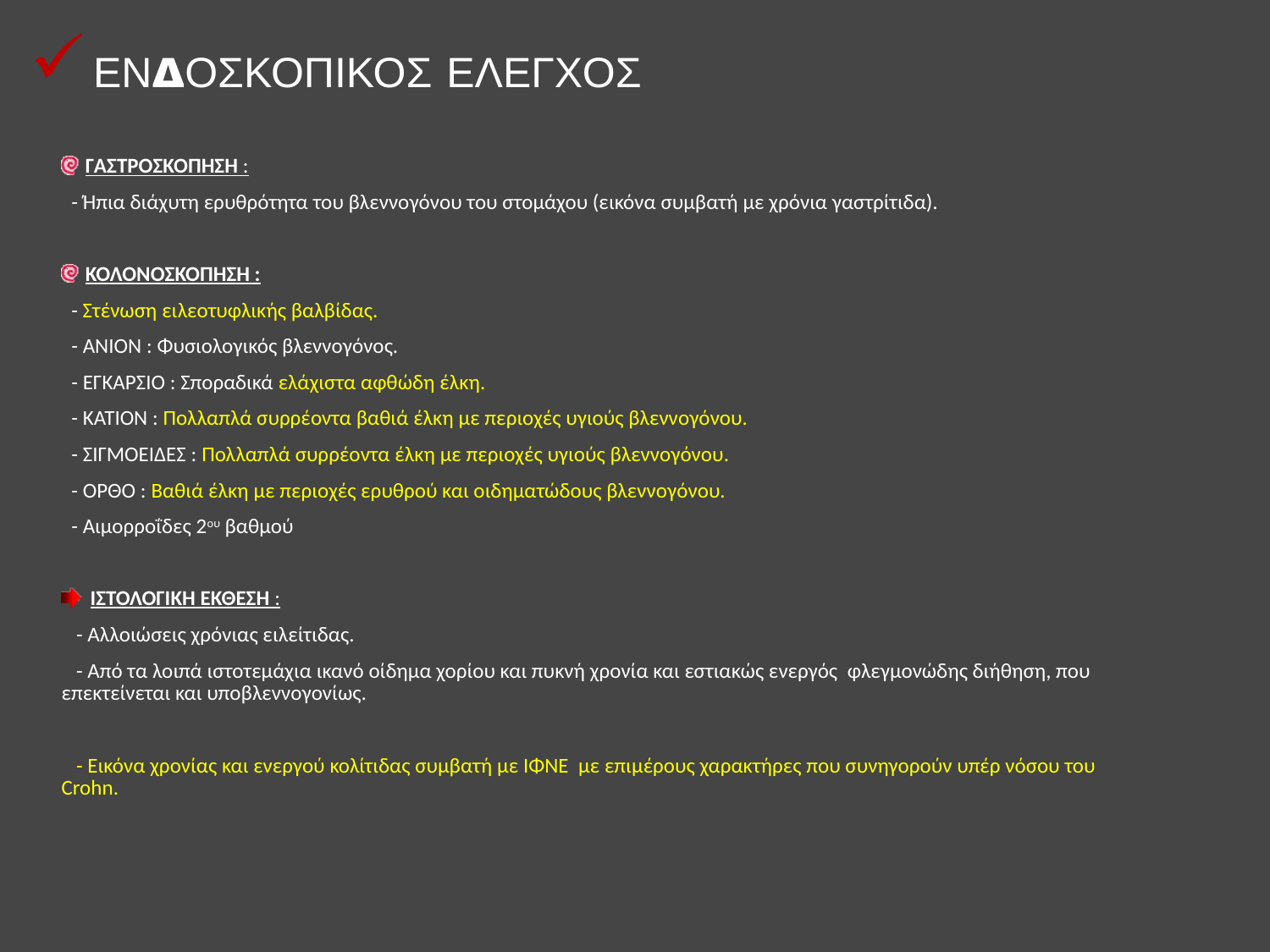

# ΕΝΔΟΣΚΟΠΙΚΟΣ ΕΛΕΓΧΟΣ
ΓΑΣΤΡΟΣΚΟΠΗΣΗ :
  - Ήπια διάχυτη ερυθρότητα του βλεννογόνου του στομάχου (εικόνα συμβατή με χρόνια γαστρίτιδα).

ΚΟΛΟΝΟΣΚΟΠΗΣΗ :
  - Στένωση ειλεοτυφλικής βαλβίδας.
  - ΑΝΙΟΝ : Φυσιολογικός βλεννογόνος.
  - ΕΓΚΑΡΣΙΟ : Σποραδικά ελάχιστα αφθώδη έλκη.
  - ΚΑΤΙΟΝ : Πολλαπλά συρρέοντα βαθιά έλκη με περιοχές υγιούς βλεννογόνου.
  - ΣΙΓΜΟΕΙΔΕΣ : Πολλαπλά συρρέοντα έλκη με περιοχές υγιούς βλεννογόνου.
  - ΟΡΘΟ : Βαθιά έλκη με περιοχές ερυθρού και οιδηματώδους βλεννογόνου.
  - Αιμορροΐδες 2ου βαθμού

 ΙΣΤΟΛΟΓΙΚΗ ΕΚΘΕΣΗ :
   - Αλλοιώσεις χρόνιας ειλείτιδας.
   - Από τα λοιπά ιστοτεμάχια ικανό οίδημα χορίου και πυκνή χρονία και εστιακώς ενεργός  φλεγμονώδης διήθηση, που επεκτείνεται και υποβλεννογονίως.

   - Εικόνα χρονίας και ενεργού κολίτιδας συμβατή με ΙΦΝΕ  με επιμέρους χαρακτήρες που συνηγορούν υπέρ νόσου του Crohn.